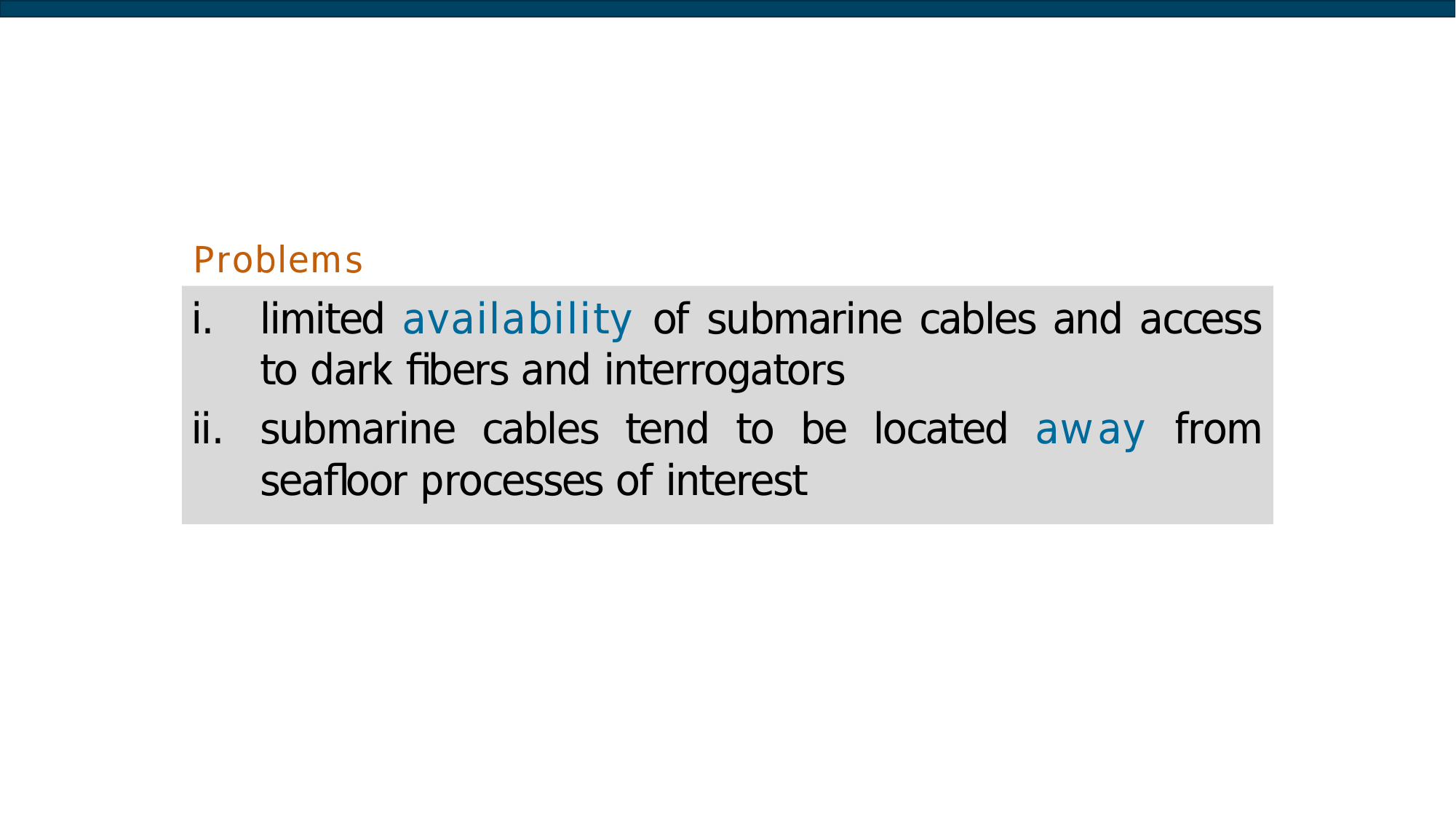

Problems
limited availability of submarine cables and access to dark fibers and interrogators
submarine cables tend to be located away from seafloor processes of interest